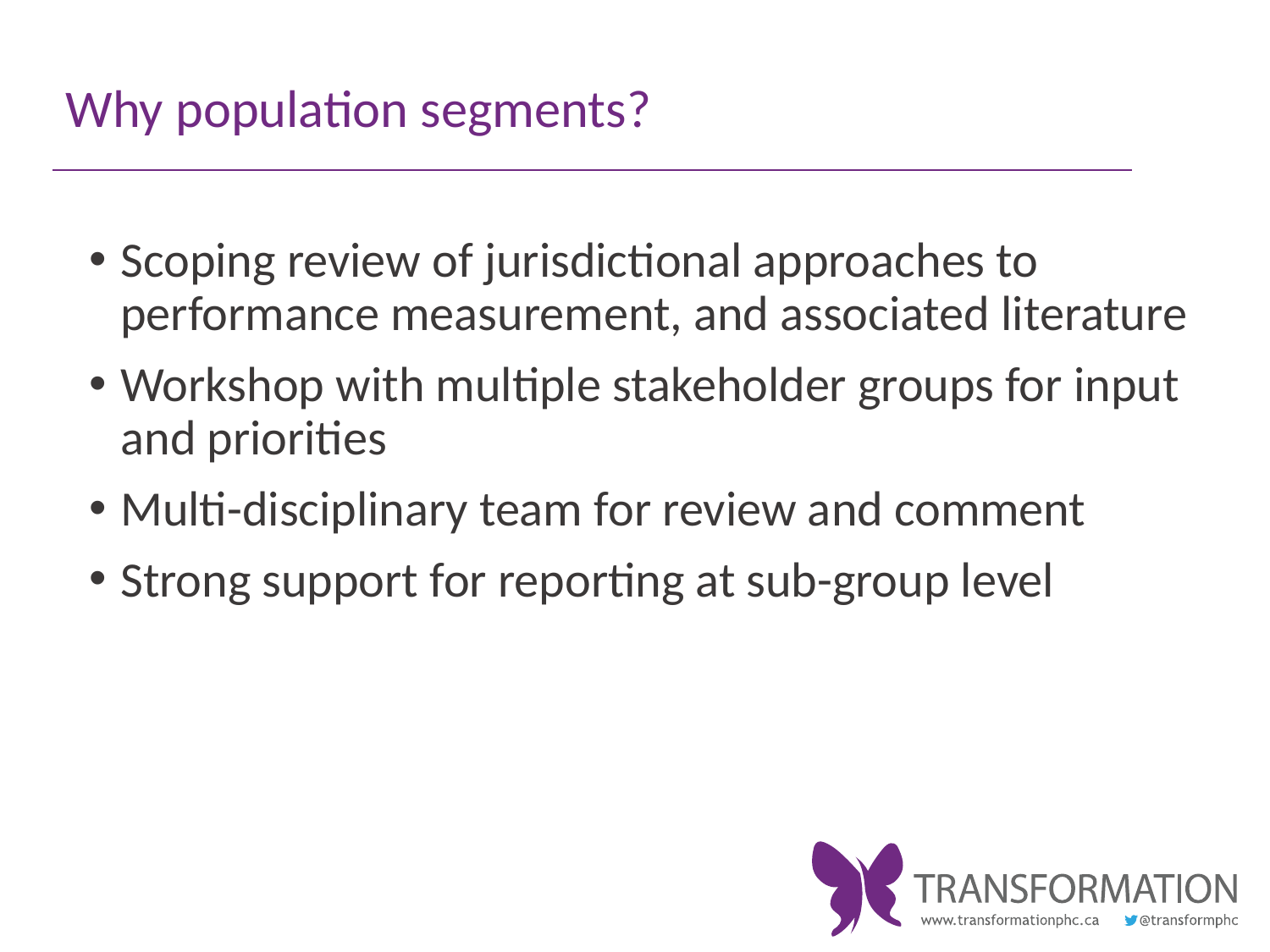

# Why population segments?
Scoping review of jurisdictional approaches to performance measurement, and associated literature
Workshop with multiple stakeholder groups for input and priorities
Multi-disciplinary team for review and comment
Strong support for reporting at sub-group level